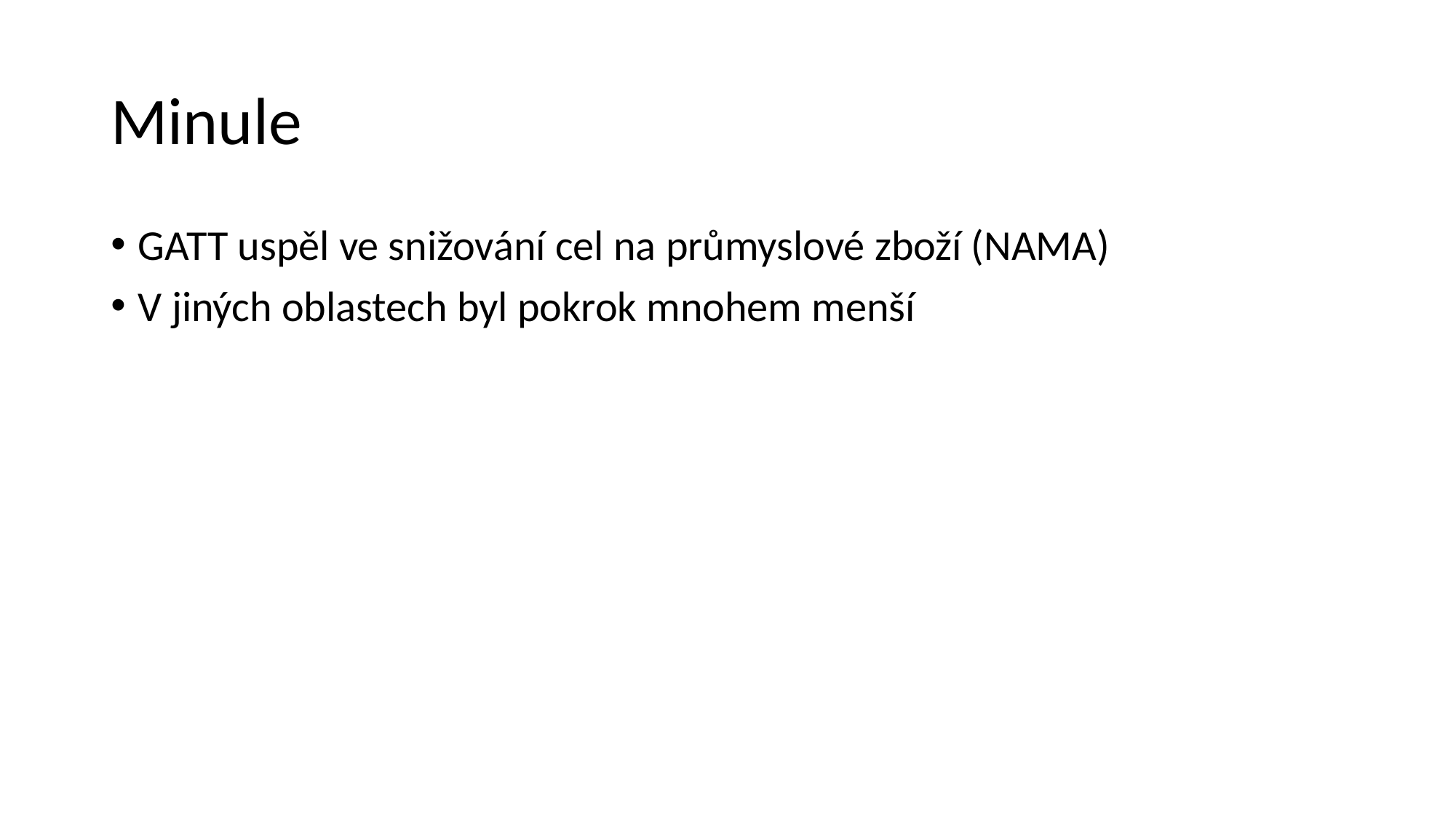

# Minule
GATT uspěl ve snižování cel na průmyslové zboží (NAMA)
V jiných oblastech byl pokrok mnohem menší